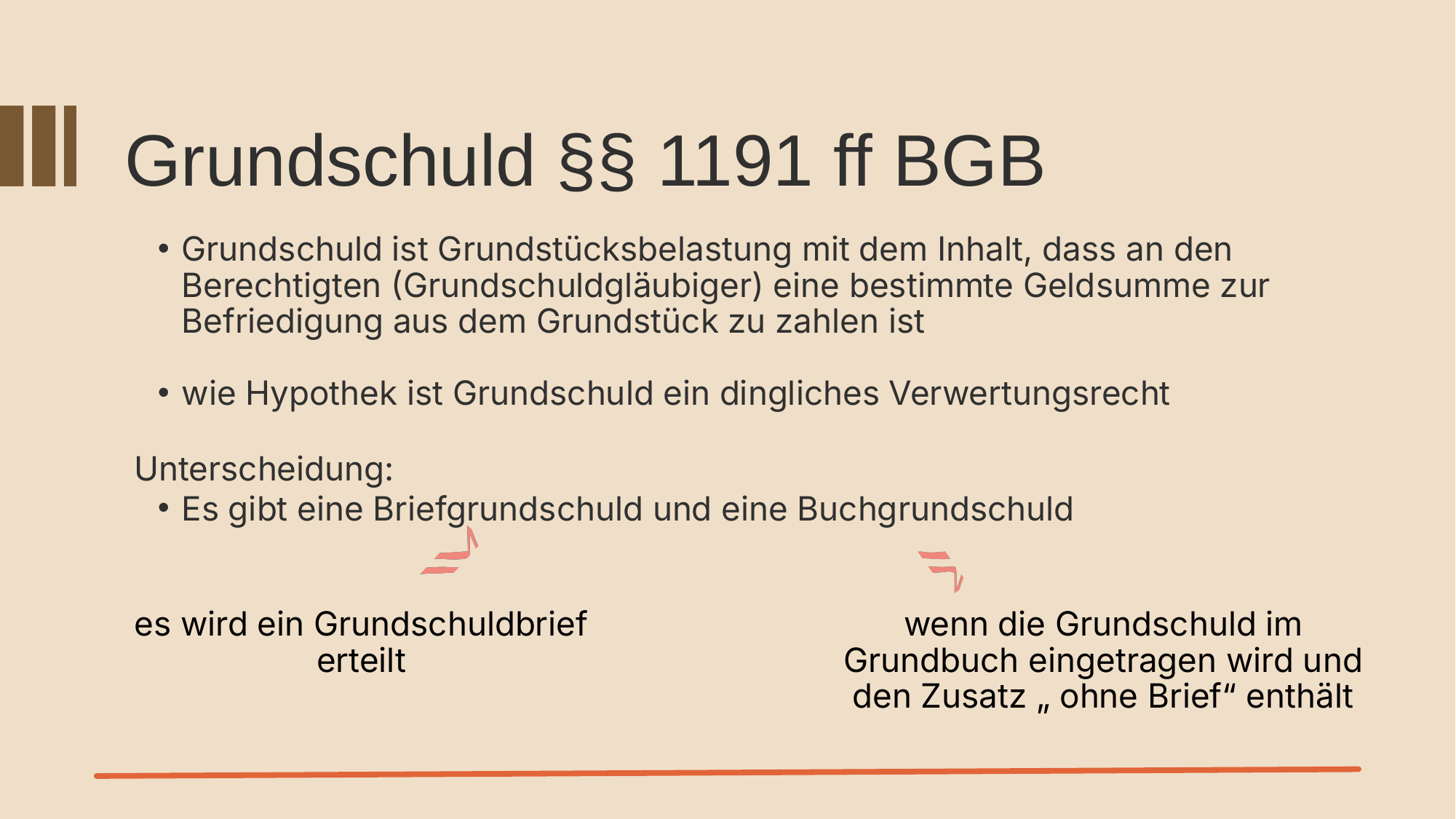

Grundschuld §§ 1191 ff BGB

Grundschuld ist Grundstücksbelastung mit dem Inhalt, dass an den Berechtigten (Grundschuldgläubiger) eine bestimmte Geldsumme zur Befriedigung aus dem Grundstück zu zahlen ist

wie Hypothek ist Grundschuld ein dingliches Verwertungsrecht

Unterscheidung:
Es gibt eine Briefgrundschuld und eine Buchgrundschuld

es wird ein Grundschuldbrief erteilt
wenn die Grundschuld im Grundbuch eingetragen wird und den Zusatz „ ohne Brief“ enthält